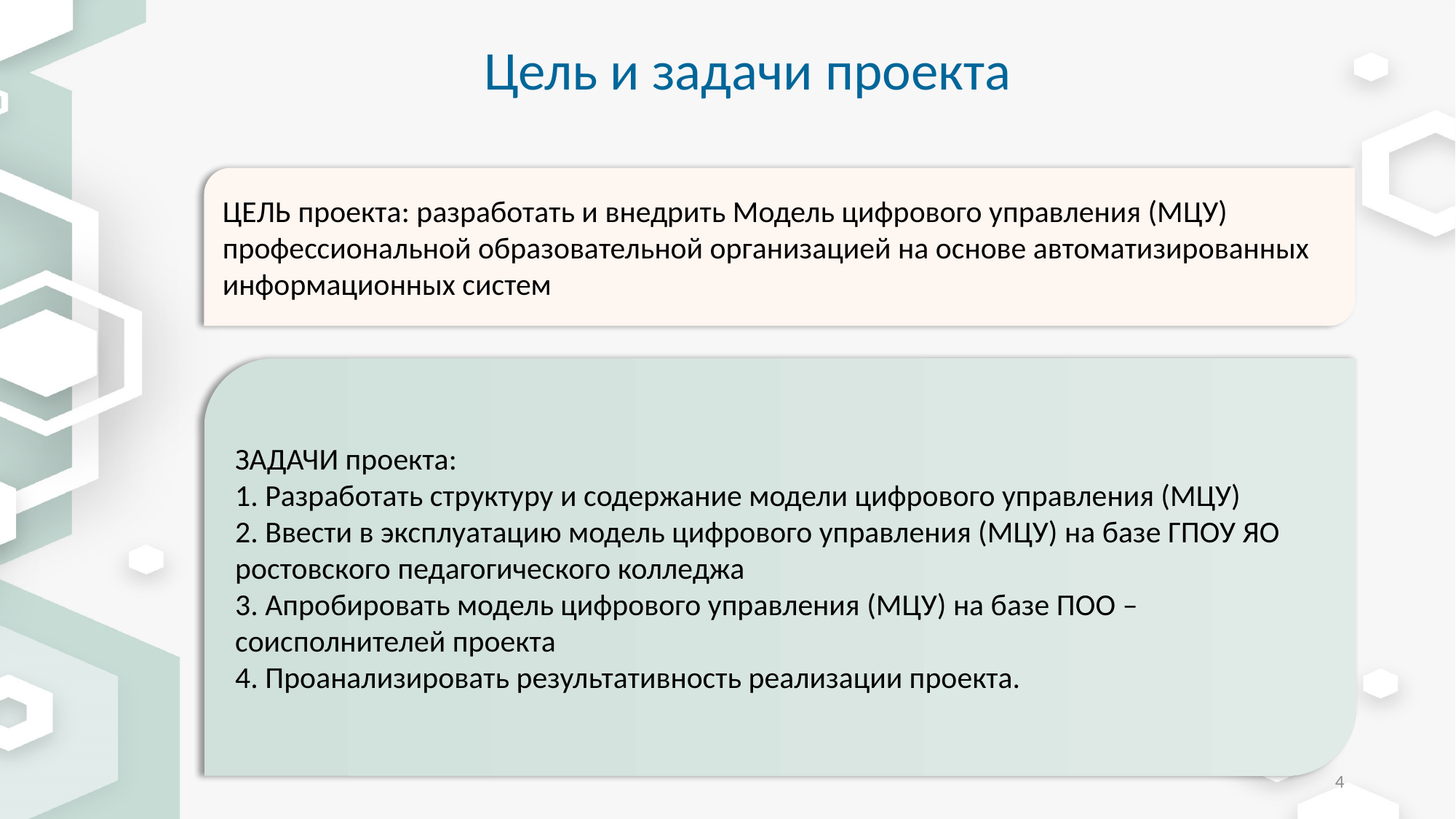

# Цель и задачи проекта
ЦЕЛЬ проекта: разработать и внедрить Модель цифрового управления (МЦУ) профессиональной образовательной организацией на основе автоматизированных информационных систем
ЗАДАЧИ проекта:
1. Разработать структуру и содержание модели цифрового управления (МЦУ)
2. Ввести в эксплуатацию модель цифрового управления (МЦУ) на базе ГПОУ ЯО ростовского педагогического колледжа
3. Апробировать модель цифрового управления (МЦУ) на базе ПОО – соисполнителей проекта
4. Проанализировать результативность реализации проекта.
4